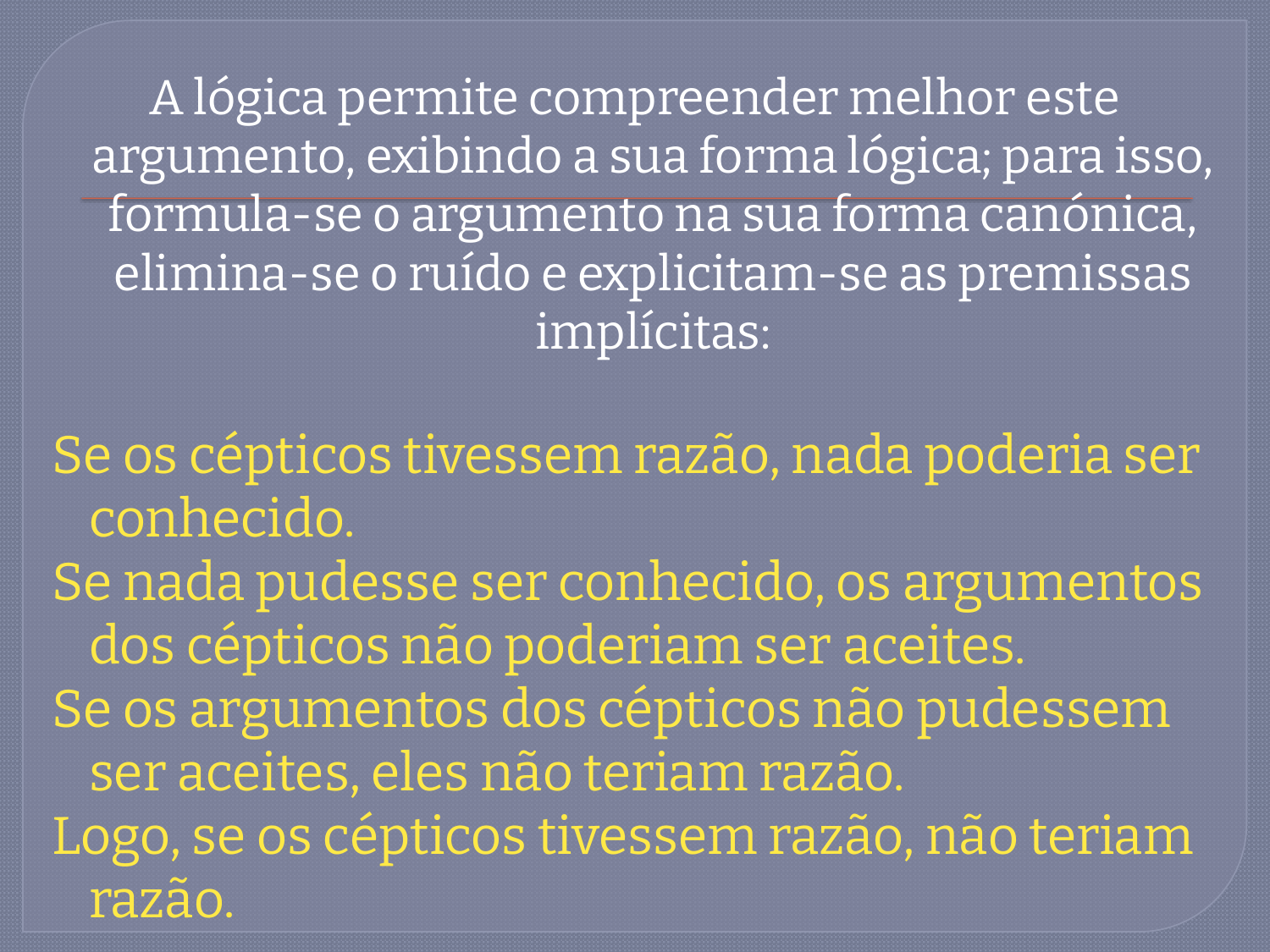

A lógica permite compreender melhor este argumento, exibindo a sua forma lógica; para isso, formula-se o argumento na sua forma canónica, elimina-se o ruído e explicitam-se as premissas implícitas:

Se os cépticos tivessem razão, nada poderia ser conhecido.
Se nada pudesse ser conhecido, os argumentos dos cépticos não poderiam ser aceites.
Se os argumentos dos cépticos não pudessem ser aceites, eles não teriam razão.
Logo, se os cépticos tivessem razão, não teriam razão.